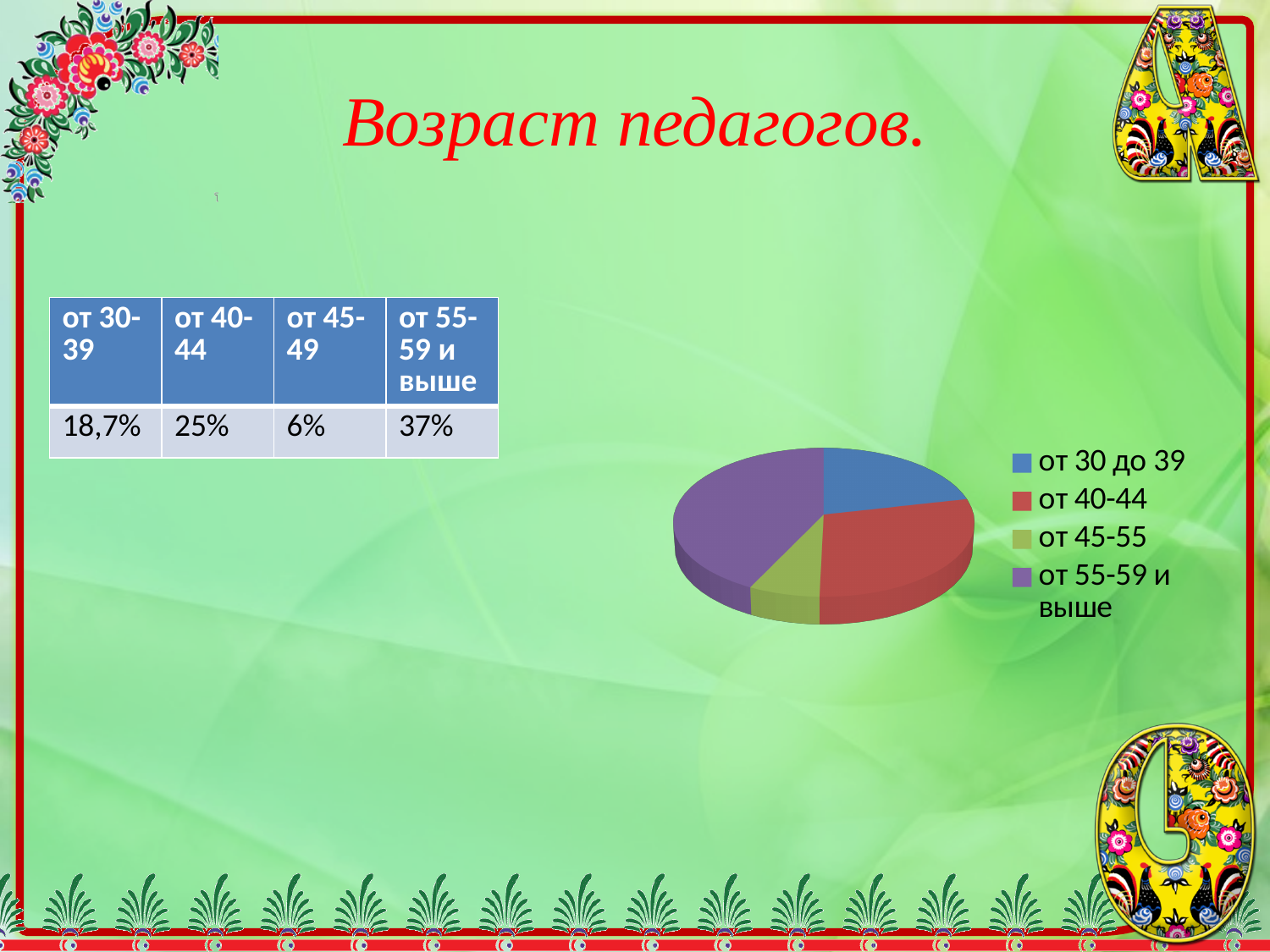

# Возраст педагогов.

[unsupported chart]

| от 30-39 | от 40-44 | от 45-49 | от 55-59 и выше |
| --- | --- | --- | --- |
| 18,7% | 25% | 6% | 37% |